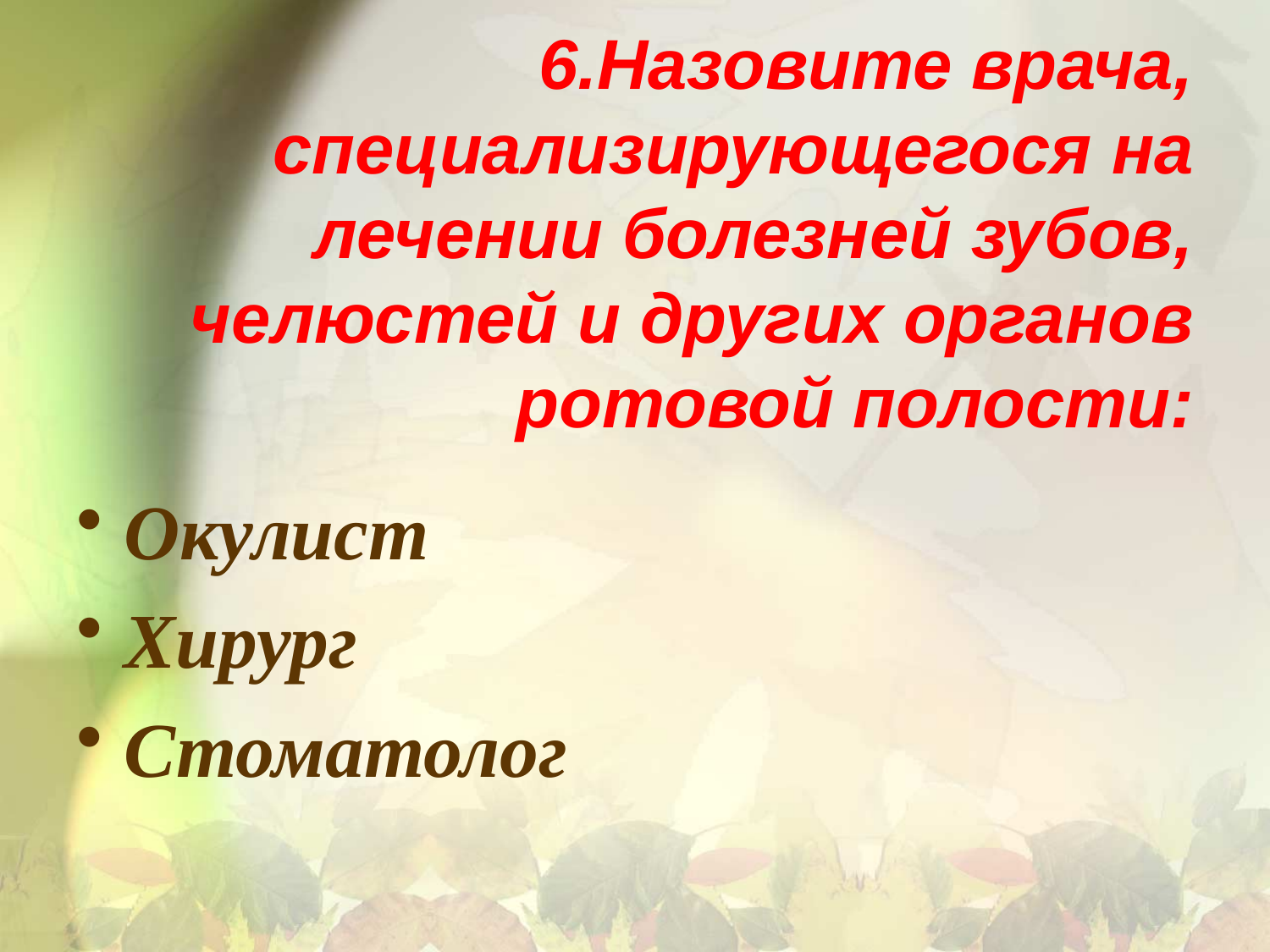

# 6.Назовите врача, специализирующегося на лечении болезней зубов, челюстей и других органов ротовой полости:
Окулист
Хирург
Стоматолог